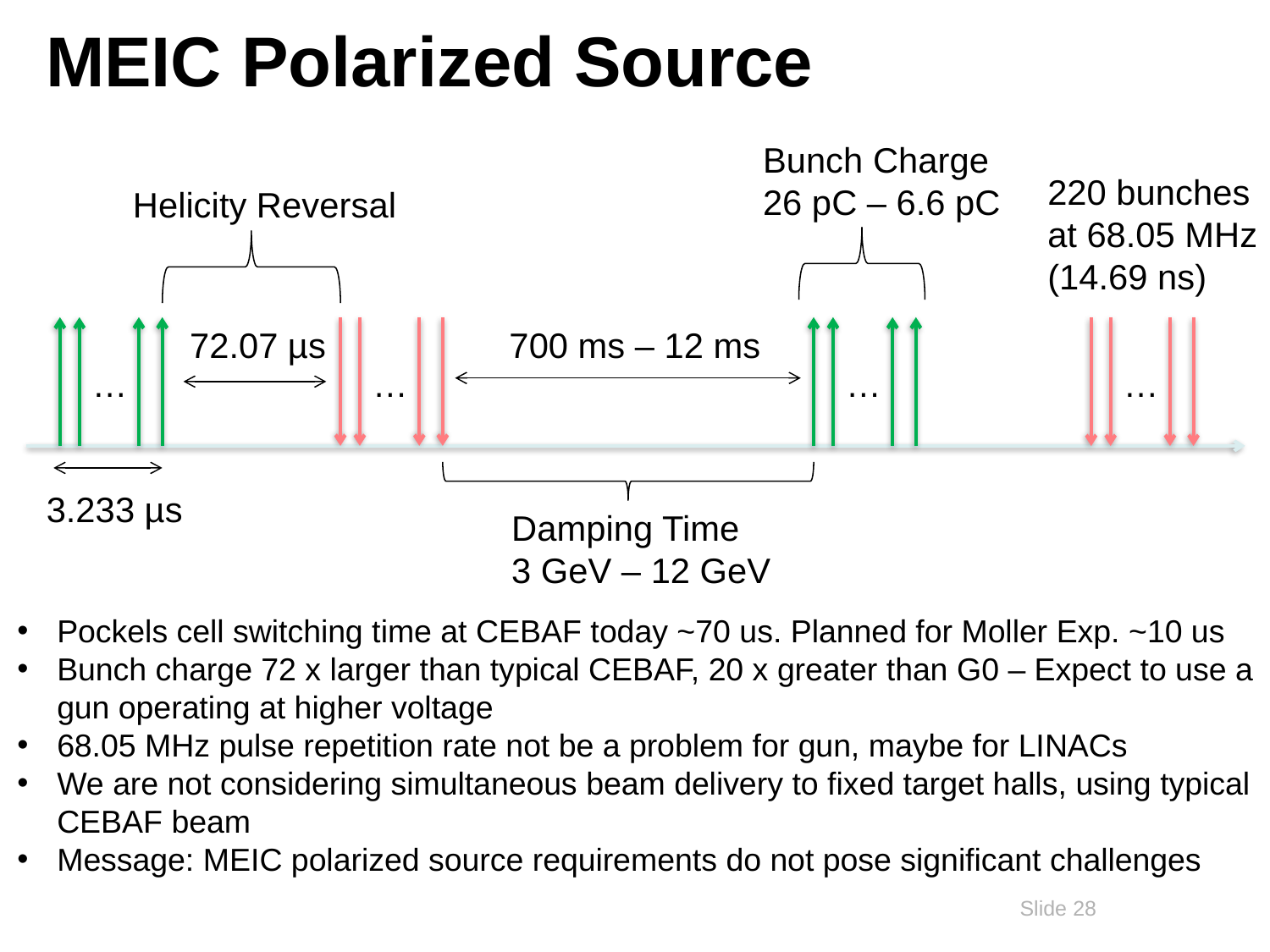

# MEIC Polarized Source
Bunch Charge
26 pC – 6.6 pC
220 bunches
at 68.05 MHz
(14.69 ns)
Helicity Reversal

72.07 µs
700 ms – 12 ms
…
…
…
…
3.233 µs
Damping Time
3 GeV – 12 GeV
Pockels cell switching time at CEBAF today ~70 us. Planned for Moller Exp. ~10 us
Bunch charge 72 x larger than typical CEBAF, 20 x greater than G0 – Expect to use a gun operating at higher voltage
68.05 MHz pulse repetition rate not be a problem for gun, maybe for LINACs
We are not considering simultaneous beam delivery to fixed target halls, using typical CEBAF beam
Message: MEIC polarized source requirements do not pose significant challenges
Slide 28